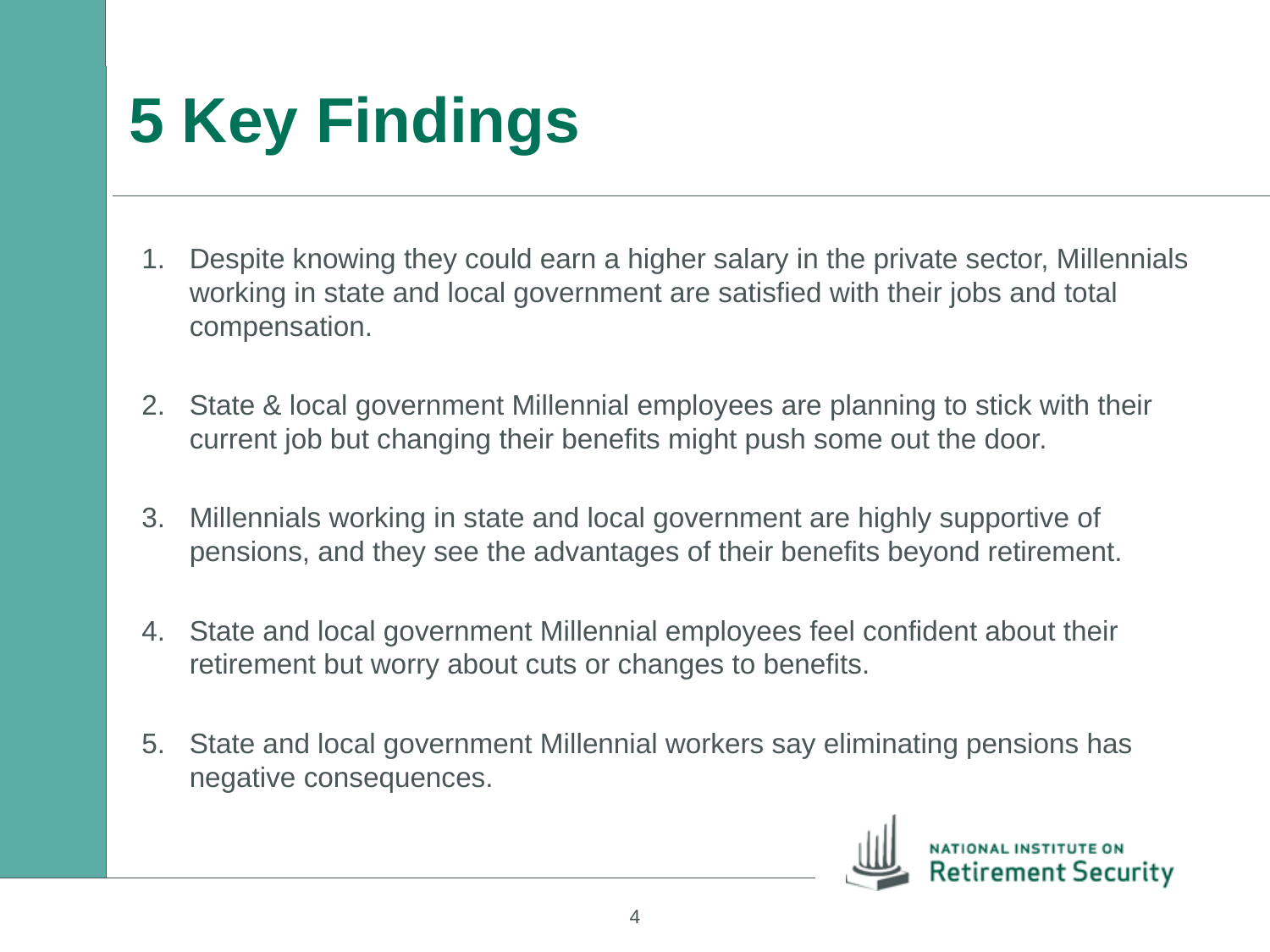

5 Key Findings

Despite knowing they could earn a higher salary in the private sector, Millennials working in state and local government are satisfied with their jobs and total compensation.

State & local government Millennial employees are planning to stick with their current job but changing their benefits might push some out the door.

Millennials working in state and local government are highly supportive of pensions, and they see the advantages of their benefits beyond retirement.

State and local government Millennial employees feel confident about their retirement but worry about cuts or changes to benefits.

State and local government Millennial workers say eliminating pensions has negative consequences.

4